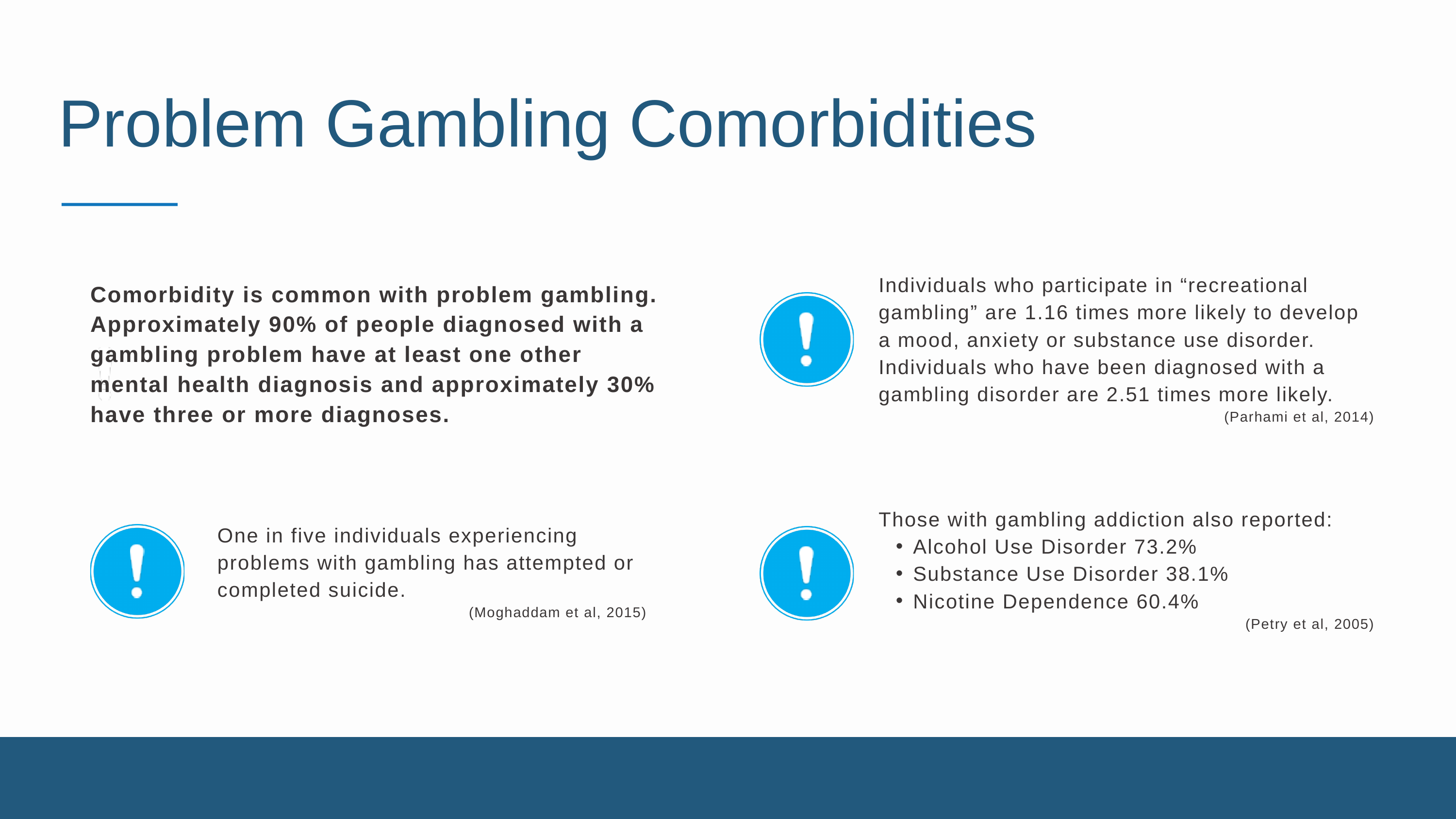

Problem Gambling Comorbidities

Individuals who participate in “recreational gambling” are 1.16 times more likely to develop a mood, anxiety or substance use disorder. Individuals who have been diagnosed with a gambling disorder are 2.51 times more likely.
(Parhami et al, 2014)
Comorbidity is common with problem gambling. Approximately 90% of people diagnosed with a gambling problem have at least one other mental health diagnosis and approximately 30% have three or more diagnoses.

Those with gambling addiction also reported:
Alcohol Use Disorder 73.2%
Substance Use Disorder 38.1%
Nicotine Dependence 60.4%
(Petry et al, 2005)

One in five individuals experiencing problems with gambling has attempted or completed suicide.
(Moghaddam et al, 2015)